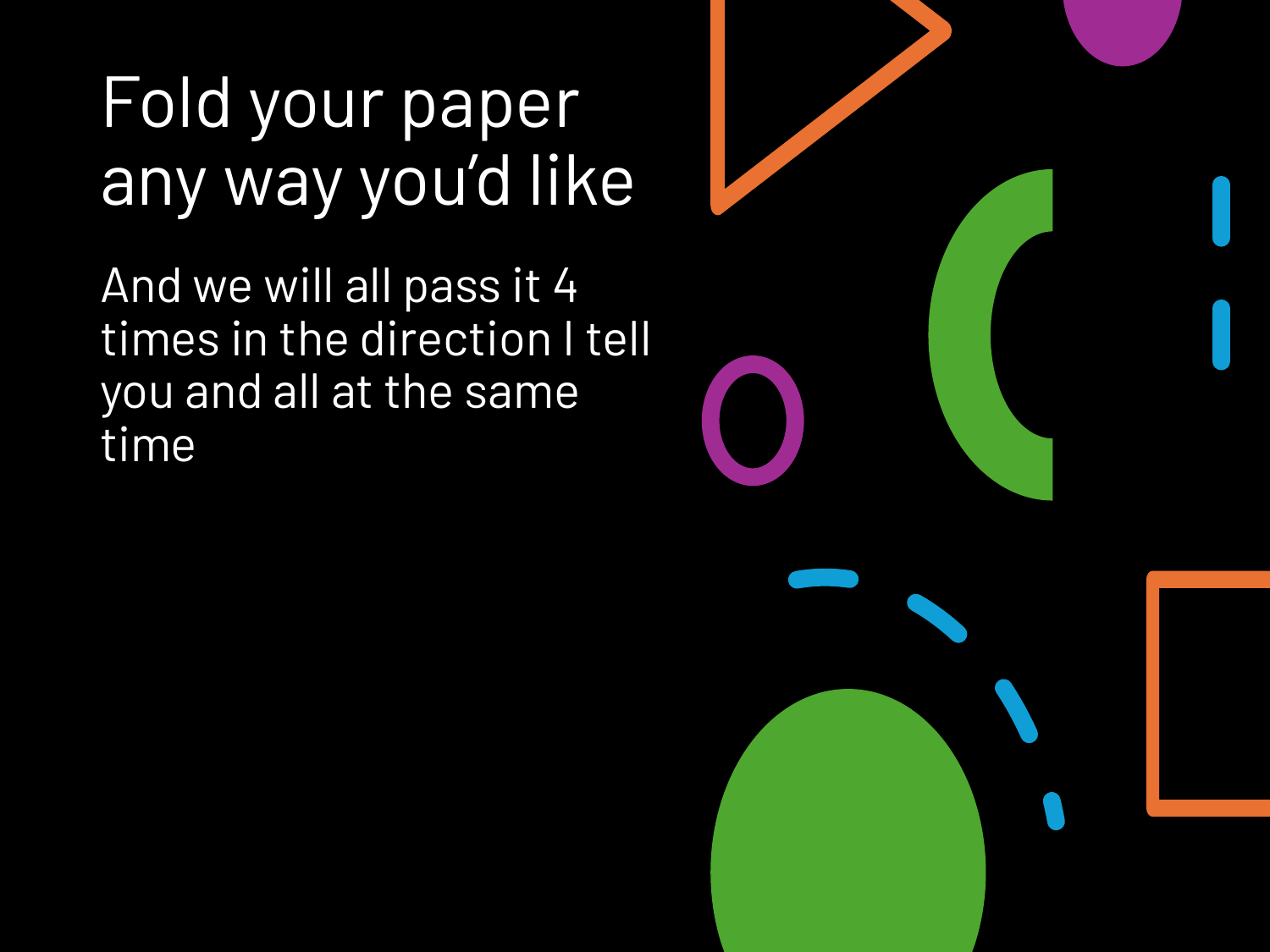

# Fold your paper any way you’d like

And we will all pass it 4 times in the direction I tell you and all at the same time